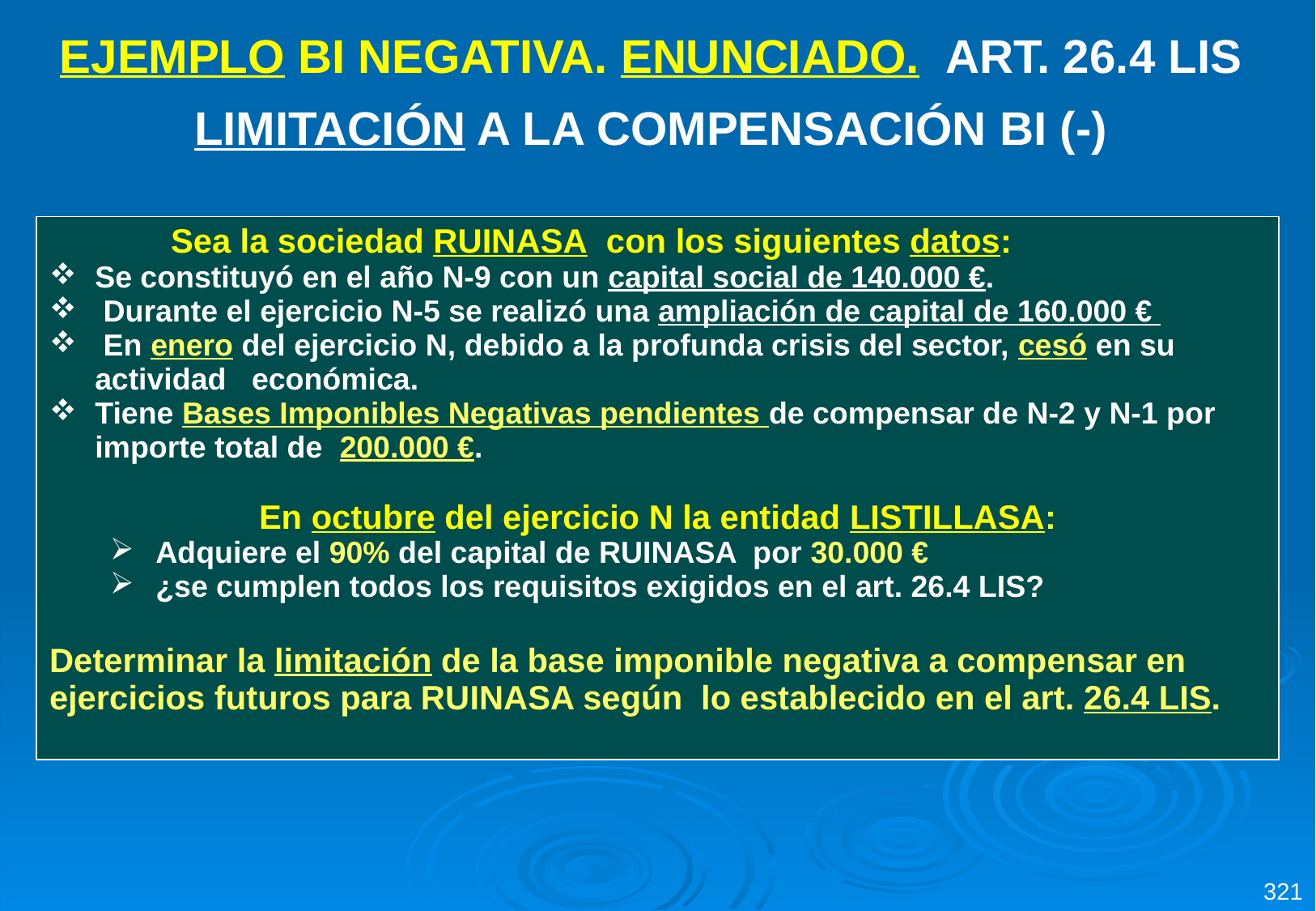

EJEMPLO BI NEGATIVA. ENUNCIADO.  ART. 26.4 LIS

LIMITACIÓN A LA COMPENSACIÓN BI (-)
| Sea la sociedad RUINASA con los siguientes datos: Se constituyó en el año N-9 con un capital social de 140.000 €. Durante el ejercicio N-5 se realizó una ampliación de capital de 160.000 € En enero del ejercicio N, debido a la profunda crisis del sector, cesó en su actividad económica. Tiene Bases Imponibles Negativas pendientes de compensar de N-2 y N-1 por importe total de 200.000 €.   En octubre del ejercicio N la entidad LISTILLASA: Adquiere el 90% del capital de RUINASA por 30.000 € ¿se cumplen todos los requisitos exigidos en el art. 26.4 LIS? Determinar la limitación de la base imponible negativa a compensar en ejercicios futuros para RUINASA según lo establecido en el art. 26.4 LIS. |
| --- |
321